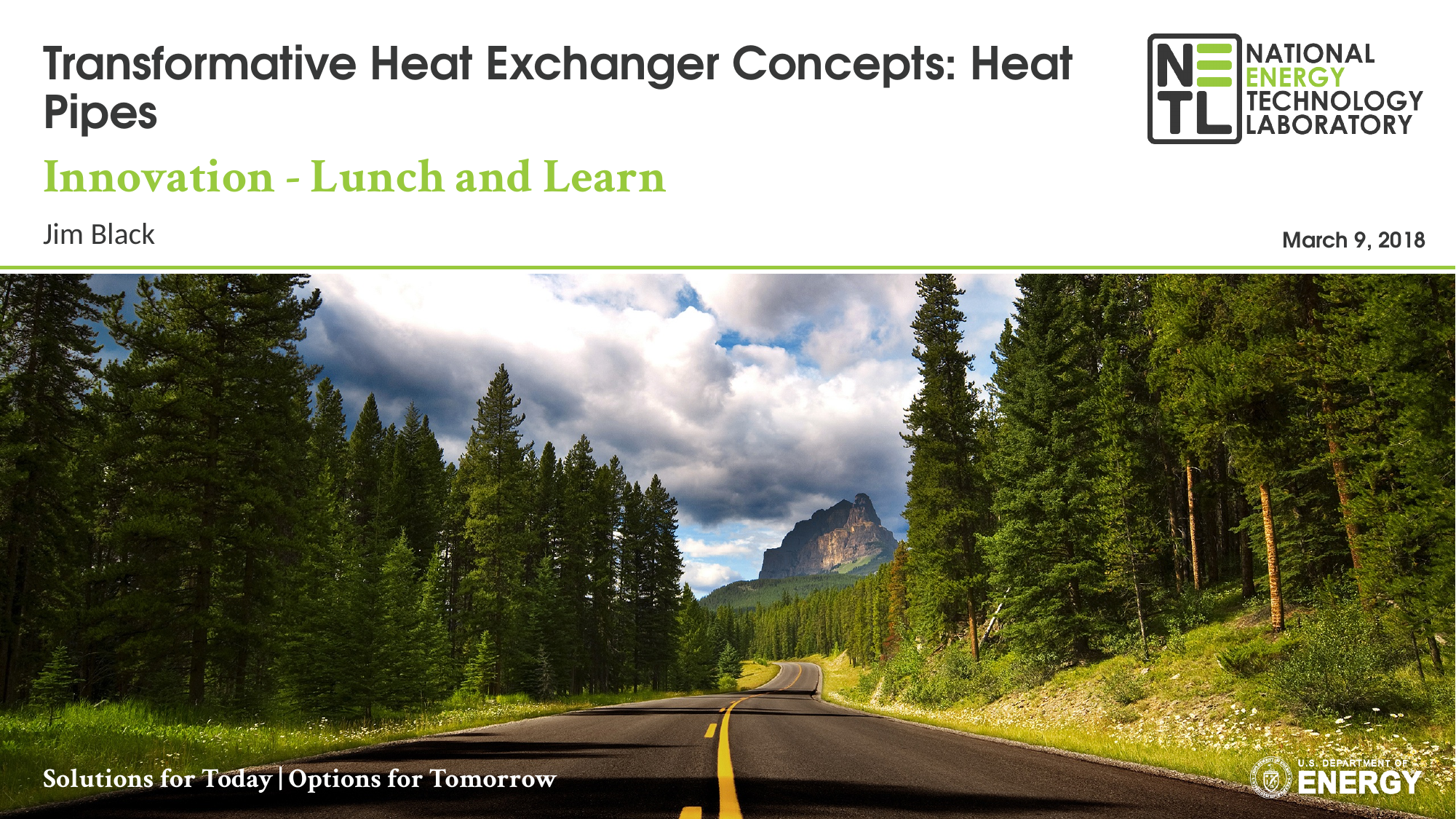

# Transformative Heat Exchanger Concepts: Heat Pipes
Innovation - Lunch and Learn
Jim Black
March 9, 2018